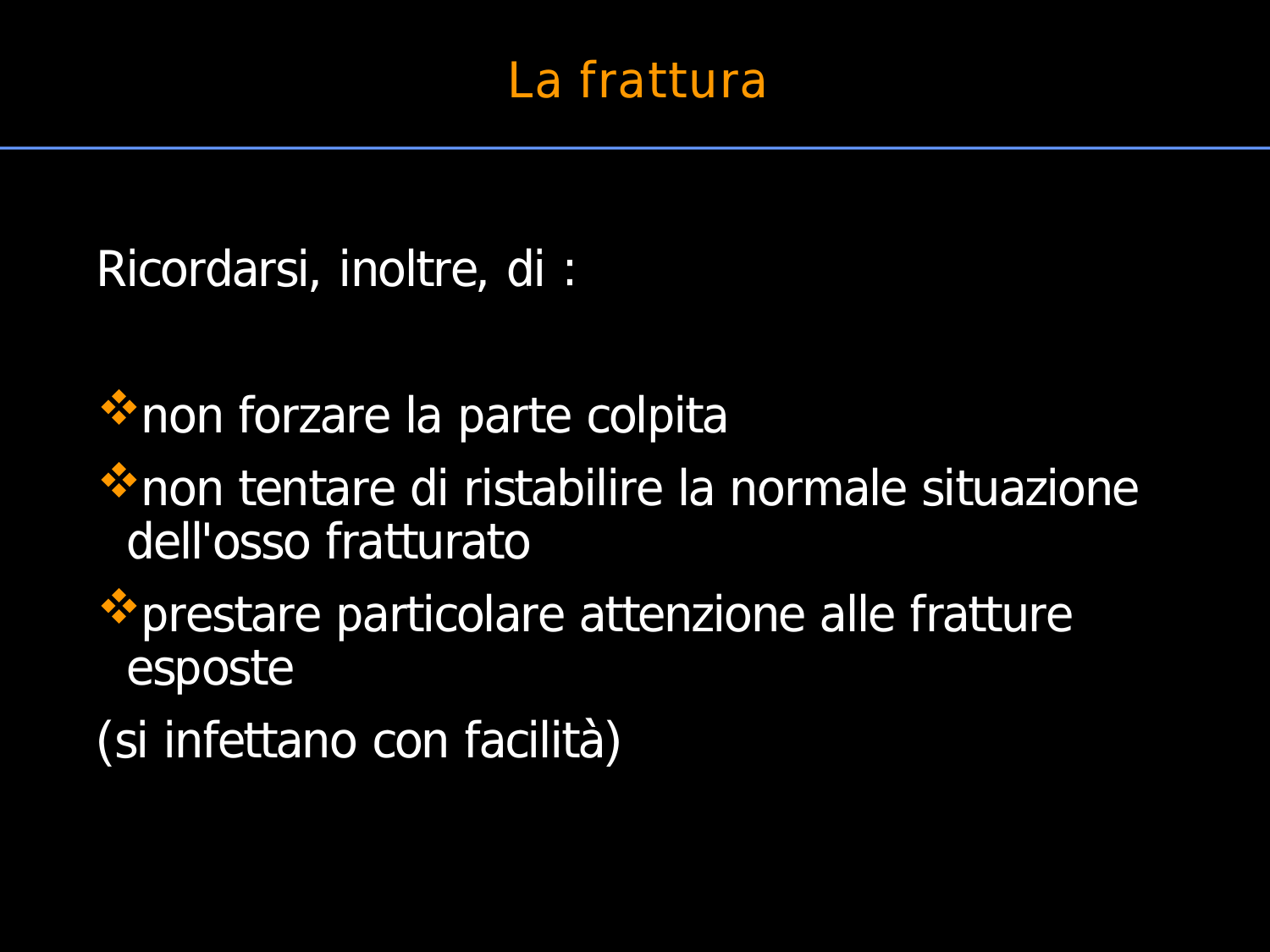

La frattura

Ricordarsi, inoltre, di :

non forzare la parte colpita
non tentare di ristabilire la normale situazione dell'osso fratturato
prestare particolare attenzione alle fratture esposte
(si infettano con facilità)

#